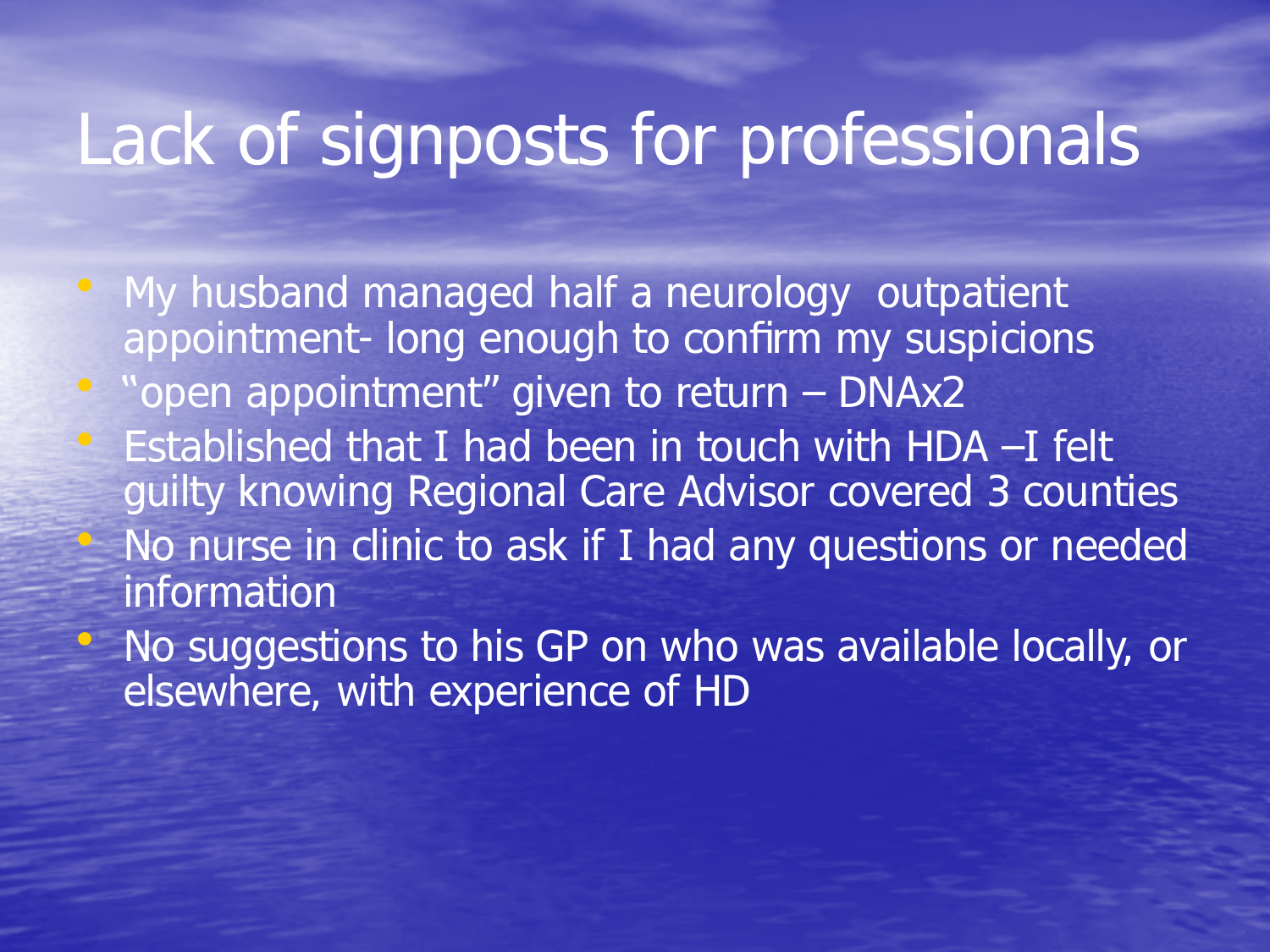

# Lack of signposts for professionals
My husband managed half a neurology  outpatient appointment- long enough to confirm my suspicions
“open appointment” given to return – DNAx2
Established that I had been in touch with HDA –I felt guilty knowing Regional Care Advisor covered 3 counties
No nurse in clinic to ask if I had any questions or needed information
No suggestions to his GP on who was available locally, or elsewhere, with experience of HD